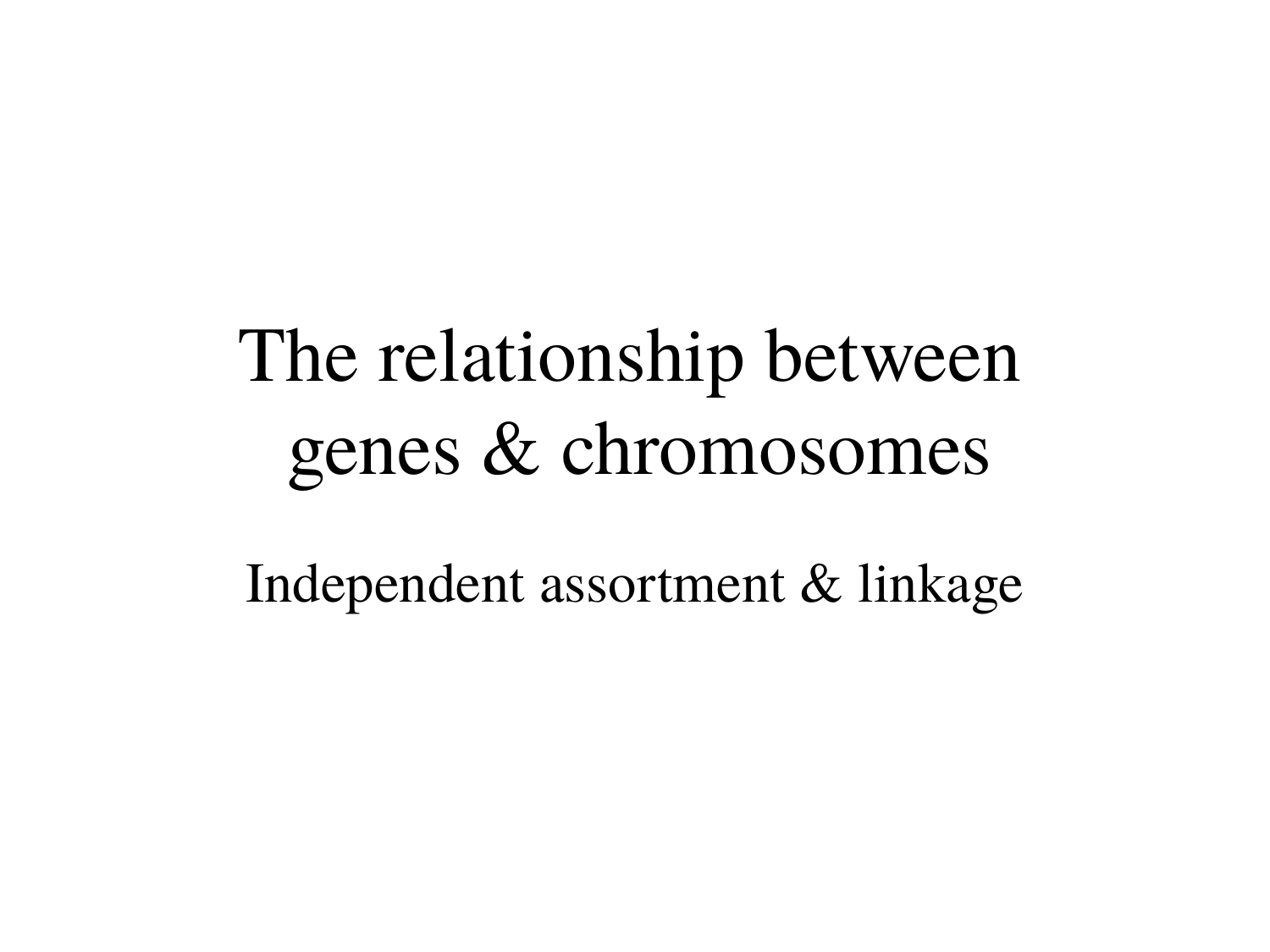

# The relationship between genes & chromosomes
Independent assortment & linkage